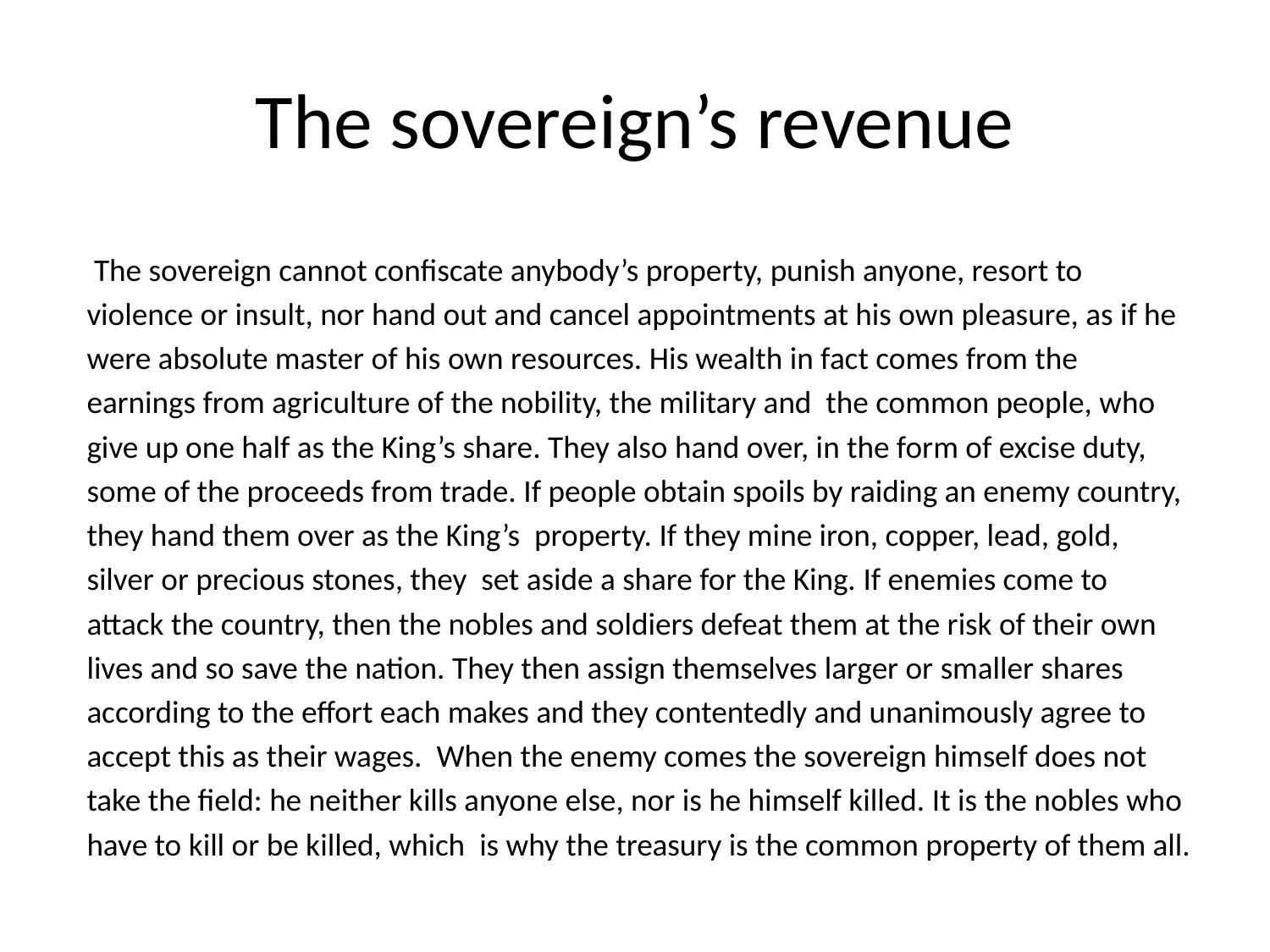

# The sovereign’s revenue
 The sovereign cannot confiscate anybody’s property, punish anyone, resort to
violence or insult, nor hand out and cancel appointments at his own pleasure, as if he
were absolute master of his own resources. His wealth in fact comes from the
earnings from agriculture of the nobility, the military and  the common people, who
give up one half as the King’s share. They also hand over, in the form of excise duty,
some of the proceeds from trade. If people obtain spoils by raiding an enemy country,
they hand them over as the King’s  property. If they mine iron, copper, lead, gold,
silver or precious stones, they  set aside a share for the King. If enemies come to
attack the country, then the nobles and soldiers defeat them at the risk of their own
lives and so save the nation. They then assign themselves larger or smaller shares
according to the effort each makes and they contentedly and unanimously agree to
accept this as their wages.  When the enemy comes the sovereign himself does not
take the field: he neither kills anyone else, nor is he himself killed. It is the nobles who
have to kill or be killed, which  is why the treasury is the common property of them all.